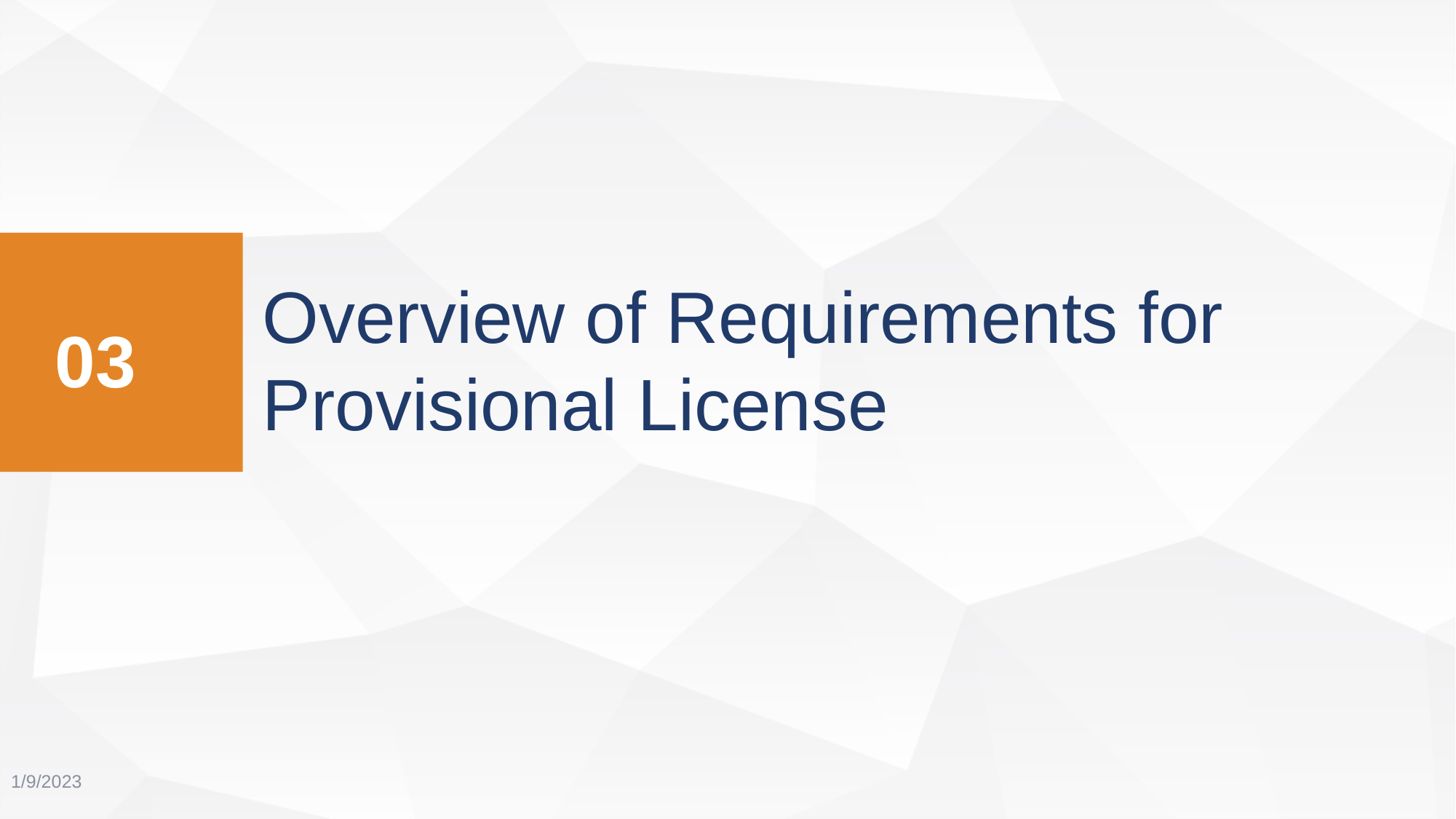

Overview of Requirements for Provisional License
03
1/9/2023